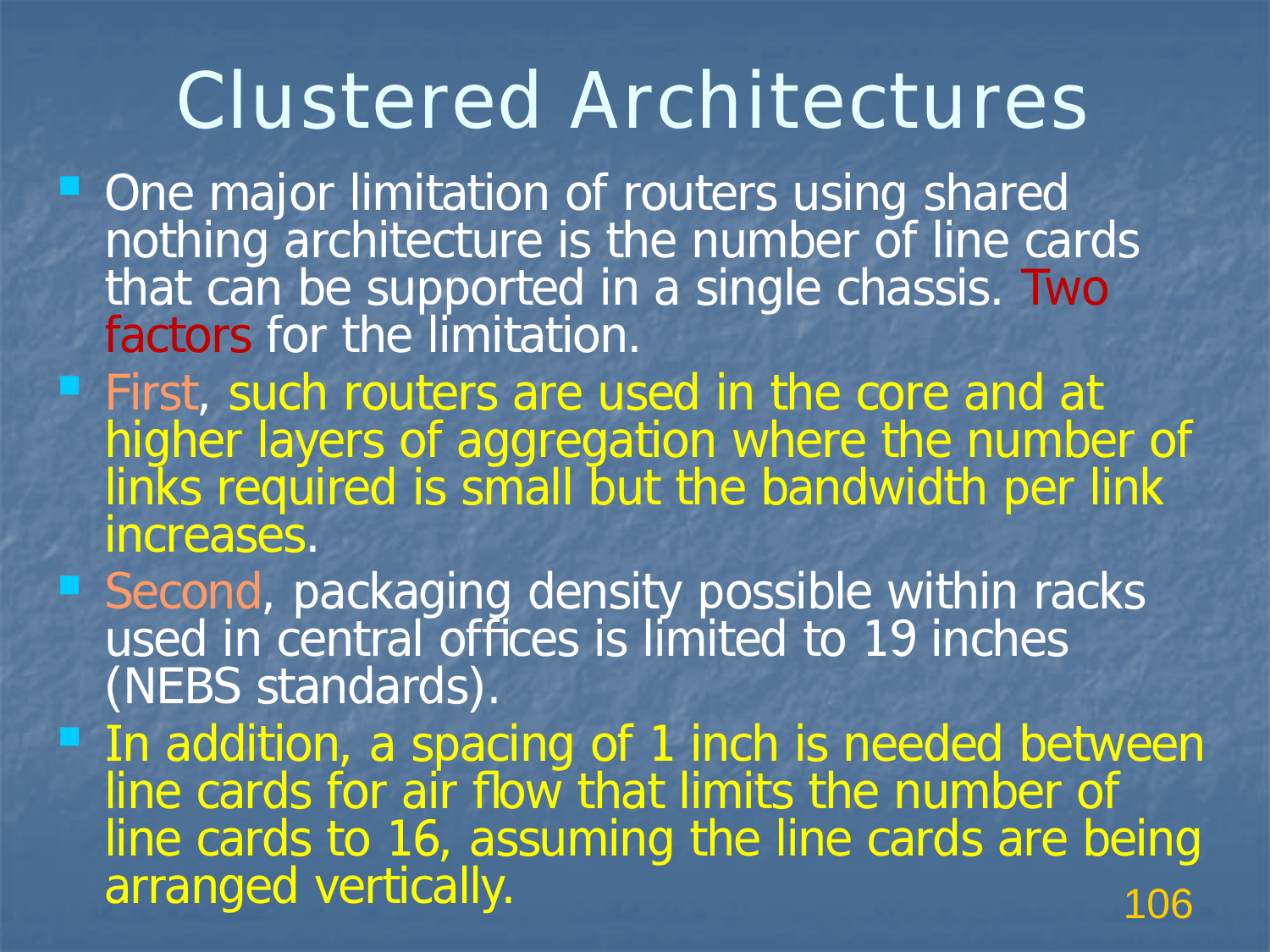

# Clustered Architectures
One major limitation of routers using shared nothing architecture is the number of line cards that can be supported in a single chassis. Two factors for the limitation.
First, such routers are used in the core and at higher layers of aggregation where the number of links required is small but the bandwidth per link increases.
Second, packaging density possible within racks used in central offices is limited to 19 inches (NEBS standards).
In addition, a spacing of 1 inch is needed between line cards for air flow that limits the number of line cards to 16, assuming the line cards are being arranged vertically.
106